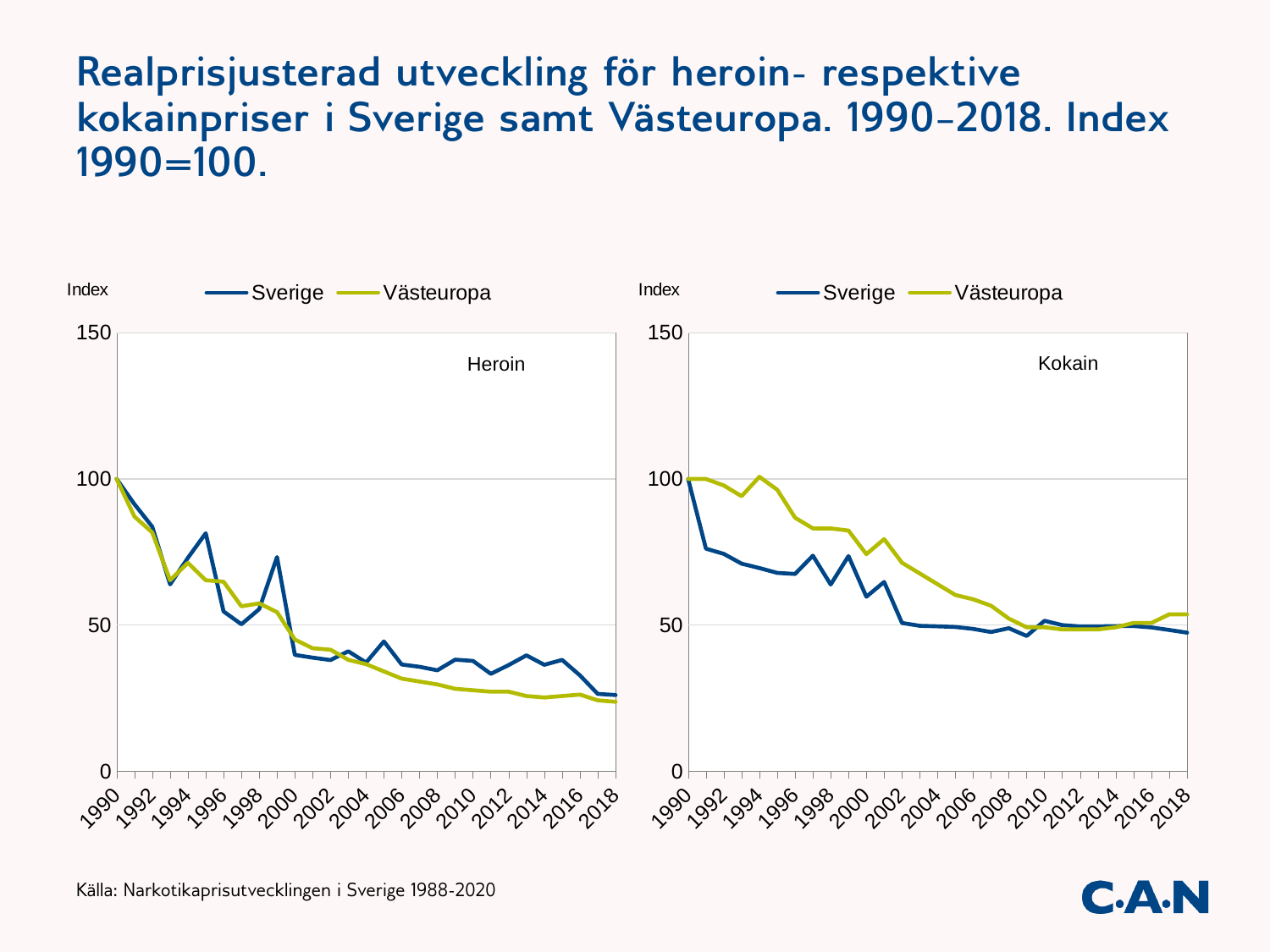

# Realprisjusterad utveckling för heroin- respektive kokainpriser i Sverige samt Västeuropa. 1990–2018. Index 1990=100.

### Chart: Index

| Category | Sverige | Västeuropa |
|---|---|---|
| 1990 | 100.0 | 100.0 |
| 1991 | 91.3724799718285 | 87.12871287128714 |
| 1992 | 83.67282225470807 | 81.68316831683168 |
| 1993 | 63.91797019337358 | 65.34653465346535 |
| 1994 | 72.99461479725113 | 71.28712871287128 |
| 1995 | 81.42307994037813 | 65.34653465346535 |
| 1996 | 54.6689426453375 | 64.85148514851485 |
| 1997 | 50.287801852784995 | 56.43564356435643 |
| 1998 | 55.46492421298096 | 57.42574257425742 |
| 1999 | 73.2781732368757 | 54.45544554455446 |
| 2000 | 39.79525324949197 | 45.04950495049505 |
| 2001 | 38.859560447789136 | 42.07920792079208 |
| 2002 | 38.03921568627451 | 41.584158415841586 |
| 2003 | 41.051742116428755 | 38.11881188118812 |
| 2004 | 37.182059181772594 | 36.633663366336634 |
| 2005 | 44.41639028565315 | 34.15841584158416 |
| 2006 | 36.51748645415523 | 31.683168316831683 |
| 2007 | 35.7268252383739 | 30.693069306930692 |
| 2008 | 34.53910149750416 | 29.7029702970297 |
| 2009 | 38.18233503896191 | 28.217821782178216 |
| 2010 | 37.74556154329355 | 27.722772277227726 |
| 2011 | 33.326911344443374 | 27.22772277227723 |
| 2012 | 36.3364099299809 | 27.22772277227723 |
| 2013 | 39.65739030758454 | 25.742574257425744 |
| 2014 | 36.418705540846595 | 25.247524752475247 |
| 2015 | 38.09111217488431 | 25.742574257425744 |
| 2016 | 32.80030338463484 | 26.237623762376238 |
| 2017 | 26.47030051845643 | 24.257425742574256 |
| 2018 | 26.073919001218034 | 23.762376237623762 |

### Chart: Index

| Category | Sverige | Västeuropa |
|---|---|---|
| 1990 | 100.0 | 100.0 |
| 1991 | 76.14373330985707 | 100.0 |
| 1992 | 74.37584200418493 | 97.79411764705883 |
| 1993 | 71.01996688152619 | 94.11764705882352 |
| 1994 | 69.5186807592868 | 100.73529411764706 |
| 1995 | 67.85256661698178 | 96.32352941176471 |
| 1996 | 67.49252178436727 | 86.76470588235294 |
| 1997 | 73.75544271741799 | 83.08823529411765 |
| 1998 | 63.86870060888715 | 83.08823529411765 |
| 1999 | 73.61277676763768 | 82.35294117647058 |
| 2000 | 59.69287987423796 | 74.26470588235294 |
| 2001 | 64.76593407964856 | 79.41176470588235 |
| 2002 | 50.71895424836601 | 71.32352941176471 |
| 2003 | 49.75968741385303 | 67.64705882352942 |
| 2004 | 49.57607890903012 | 63.970588235294116 |
| 2005 | 49.35154476183683 | 60.29411764705882 |
| 2006 | 48.689981938873636 | 58.82352941176471 |
| 2007 | 47.63576698449853 | 56.61764705882353 |
| 2008 | 48.93039378813089 | 52.20588235294118 |
| 2009 | 46.28161822904474 | 49.26470588235294 |
| 2010 | 51.47122028630938 | 49.26470588235294 |
| 2011 | 49.99036701666506 | 48.529411764705884 |
| 2012 | 49.54964990451942 | 48.529411764705884 |
| 2013 | 49.57173788448067 | 48.529411764705884 |
| 2014 | 49.66187119206354 | 49.26470588235294 |
| 2015 | 49.68405935854475 | 50.73529411764706 |
| 2016 | 49.200455076952245 | 50.73529411764706 |
| 2017 | 48.332867653907044 | 53.67647058823529 |
| 2018 | 47.40712545676005 | 53.67647058823529 |
Kokain
Heroin
Källa: Narkotikaprisutvecklingen i Sverige 1988-2020